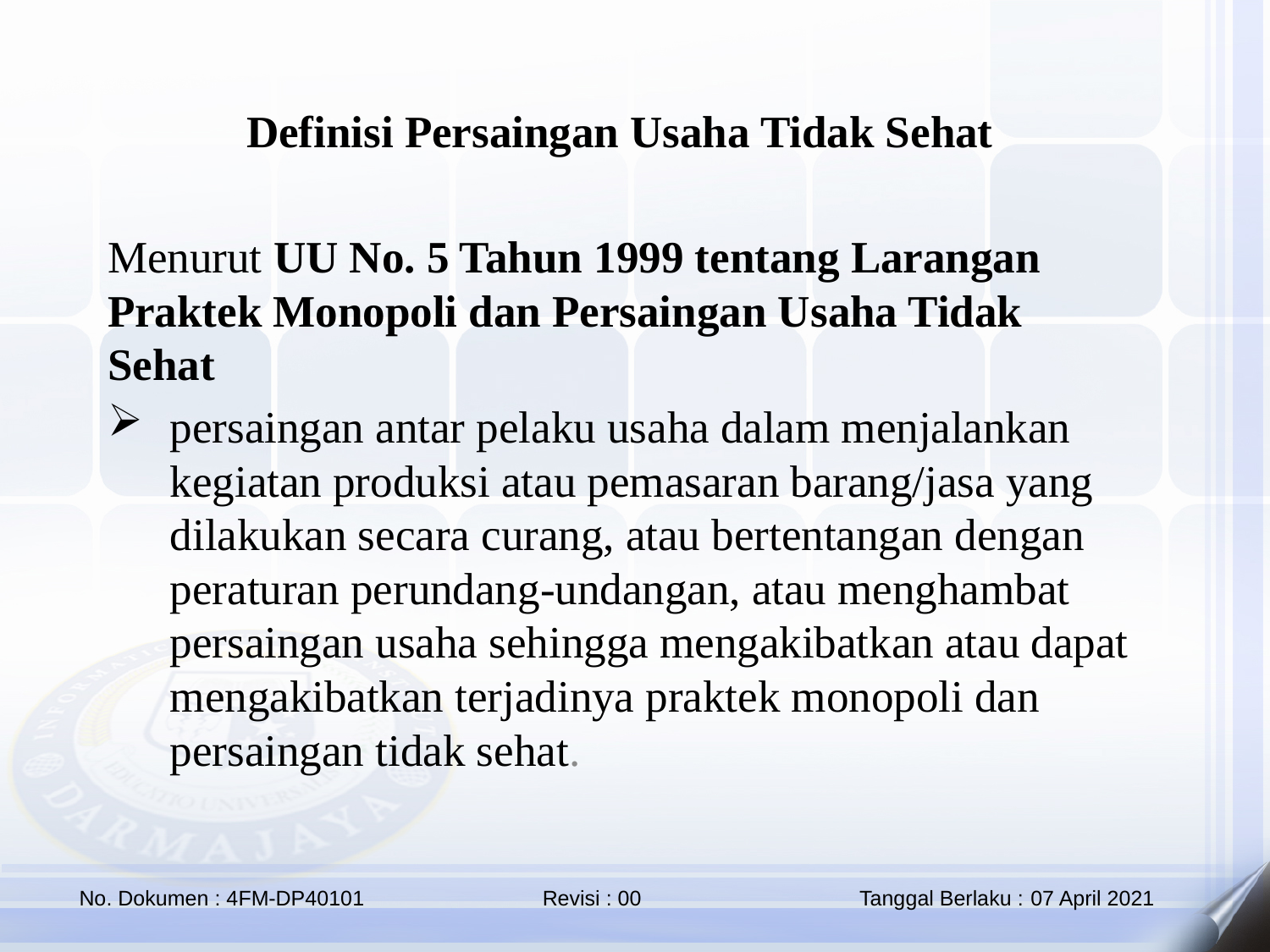

Definisi Persaingan Usaha Tidak Sehat

Menurut UU No. 5 Tahun 1999 tentang Larangan Praktek Monopoli dan Persaingan Usaha Tidak Sehat
persaingan antar pelaku usaha dalam menjalankan kegiatan produksi atau pemasaran barang/jasa yang dilakukan secara curang, atau bertentangan dengan peraturan perundang-undangan, atau menghambat persaingan usaha sehingga mengakibatkan atau dapat mengakibatkan terjadinya praktek monopoli dan persaingan tidak sehat.